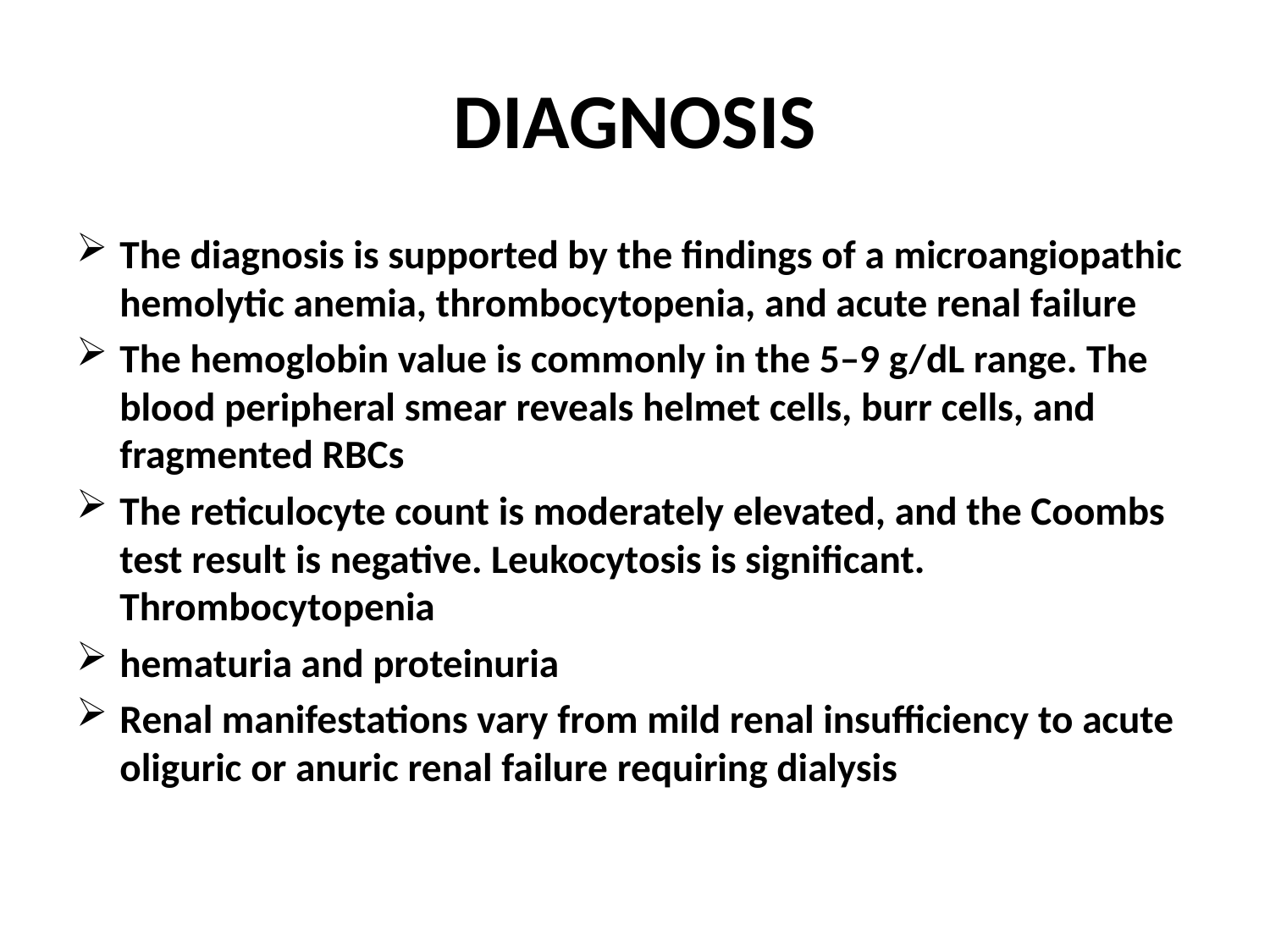

# DIAGNOSIS
The diagnosis is supported by the findings of a microangiopathic hemolytic anemia, thrombocytopenia, and acute renal failure
The hemoglobin value is commonly in the 5–9 g/dL range. The blood peripheral smear reveals helmet cells, burr cells, and fragmented RBCs
The reticulocyte count is moderately elevated, and the Coombs test result is negative. Leukocytosis is significant. Thrombocytopenia
hematuria and proteinuria
Renal manifestations vary from mild renal insufficiency to acute oliguric or anuric renal failure requiring dialysis